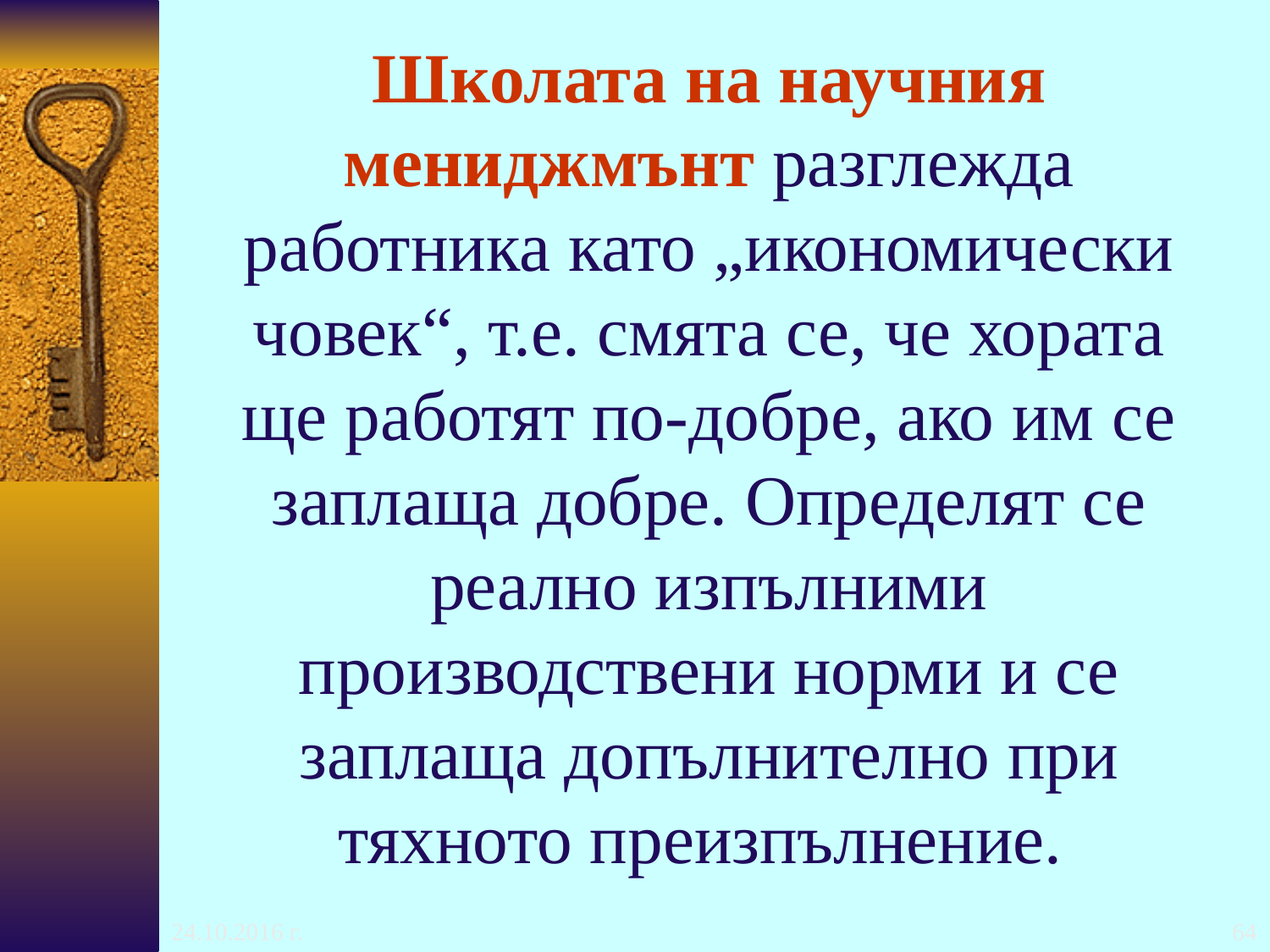

# Школата на научния мениджмънт разглежда работника като „икономически човек“, т.е. смята се, че хората ще работят по-добре, ако им се заплаща добре. Определят се реално изпълними производствени норми и се заплаща допълнително при тяхното преизпълнение.
24.10.2016 г.
64